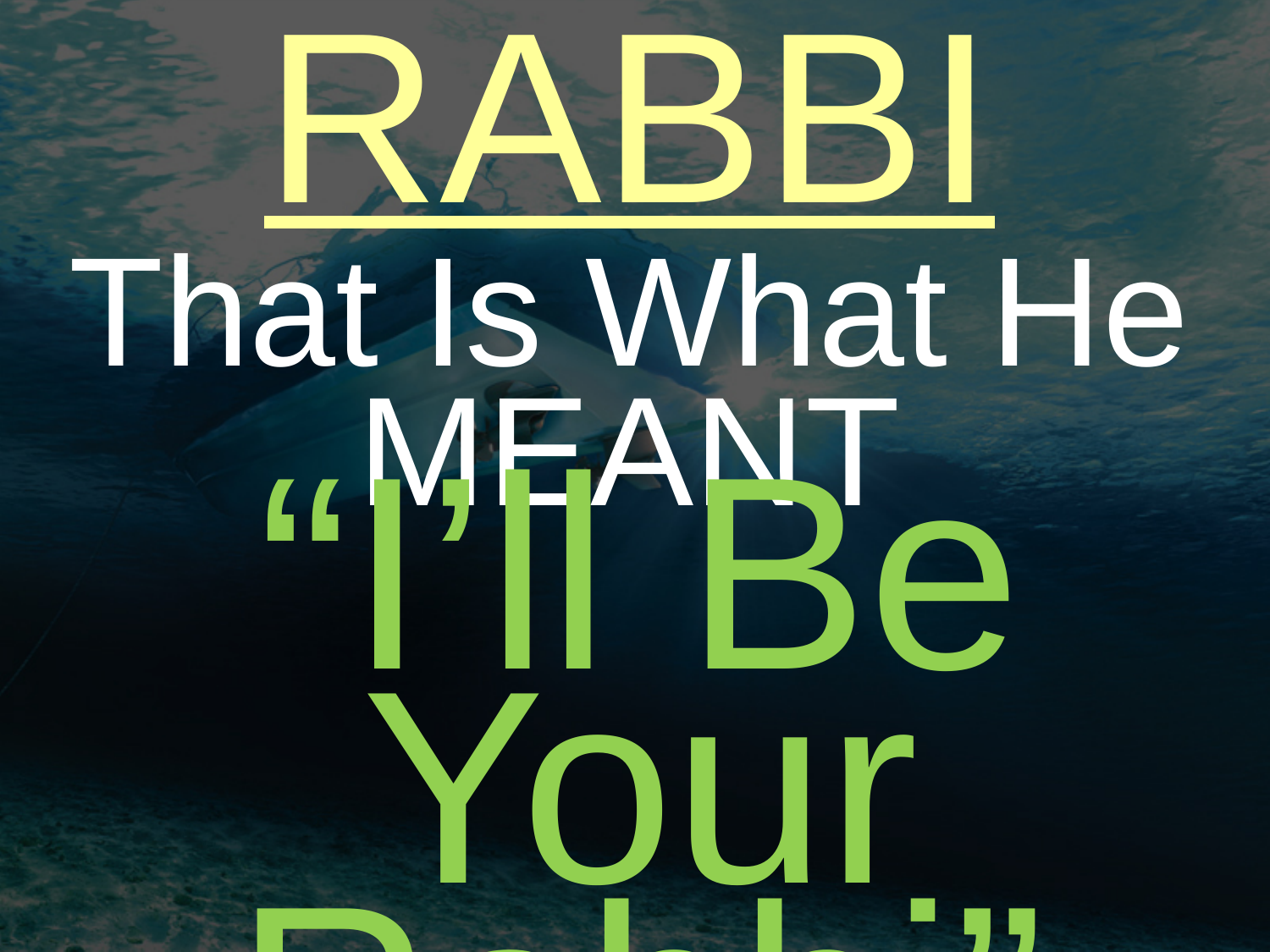

RABBI
That Is What He MEANT
“I’ll Be Your Rabbi”